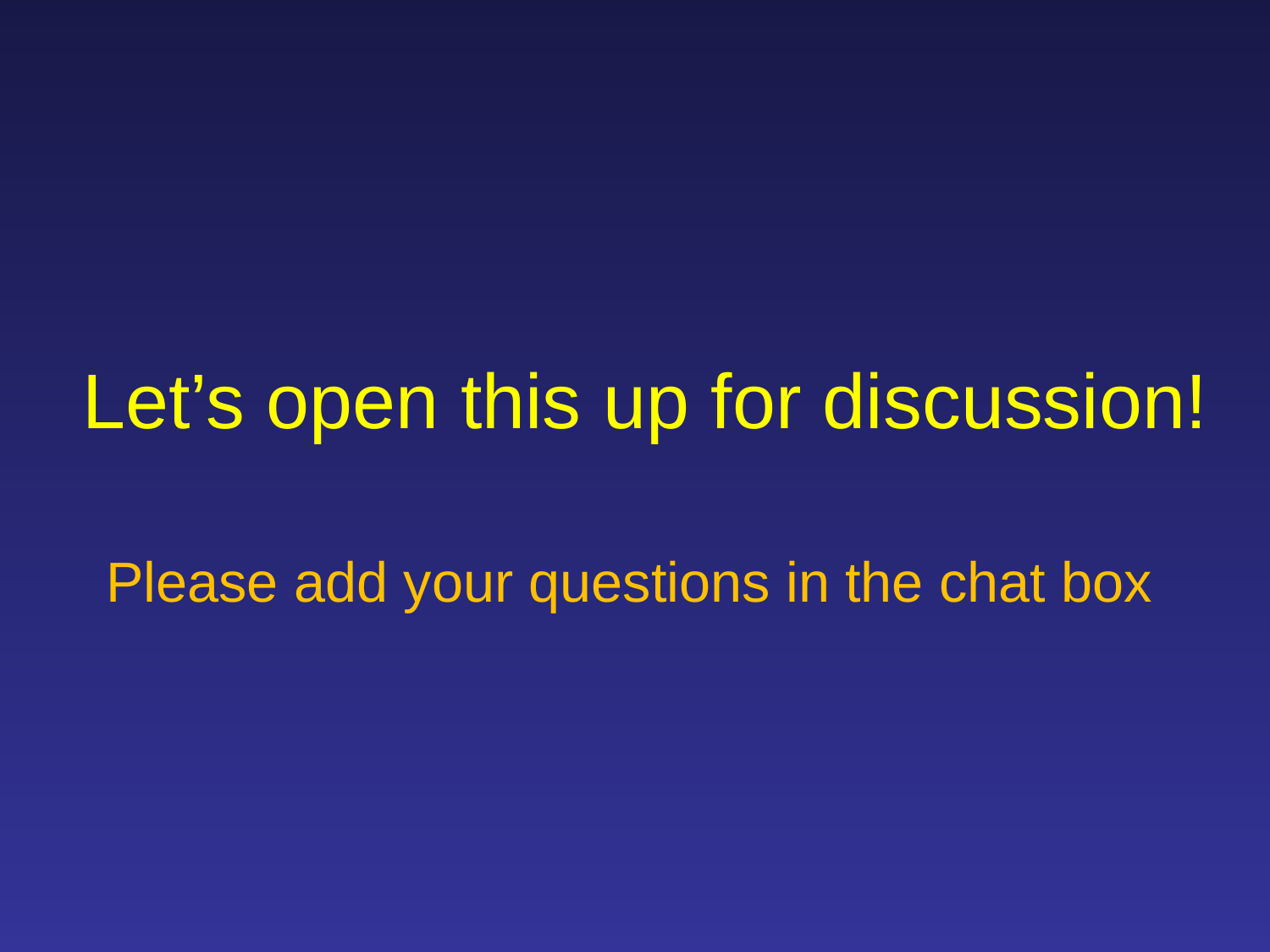

# Let’s open this up for discussion!
Please add your questions in the chat box